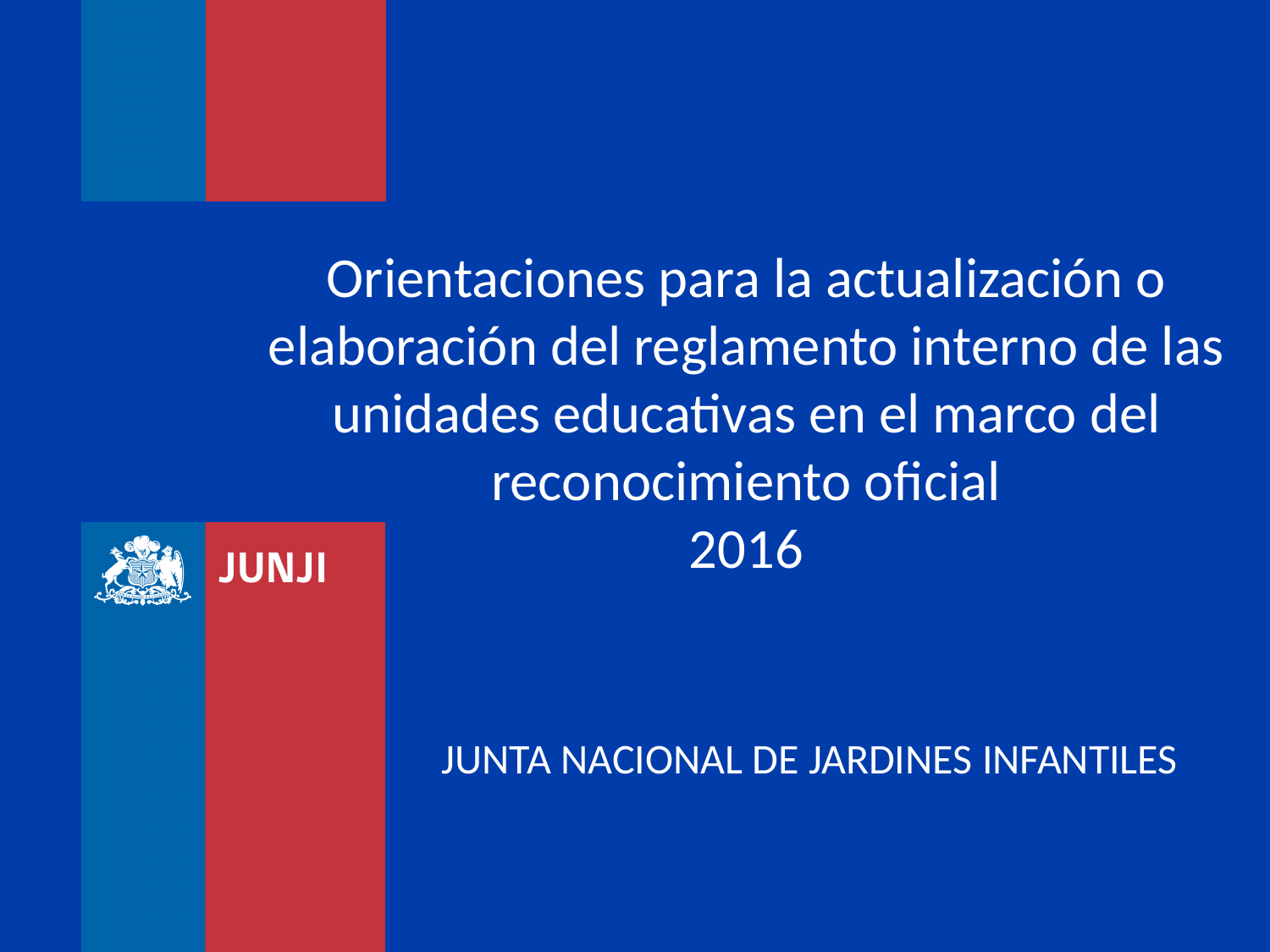

# Orientaciones para la actualización o elaboración del reglamento interno de las unidades educativas en el marco del reconocimiento oficial 2016 JUNTA NACIONAL DE JARDINES INFANTILES